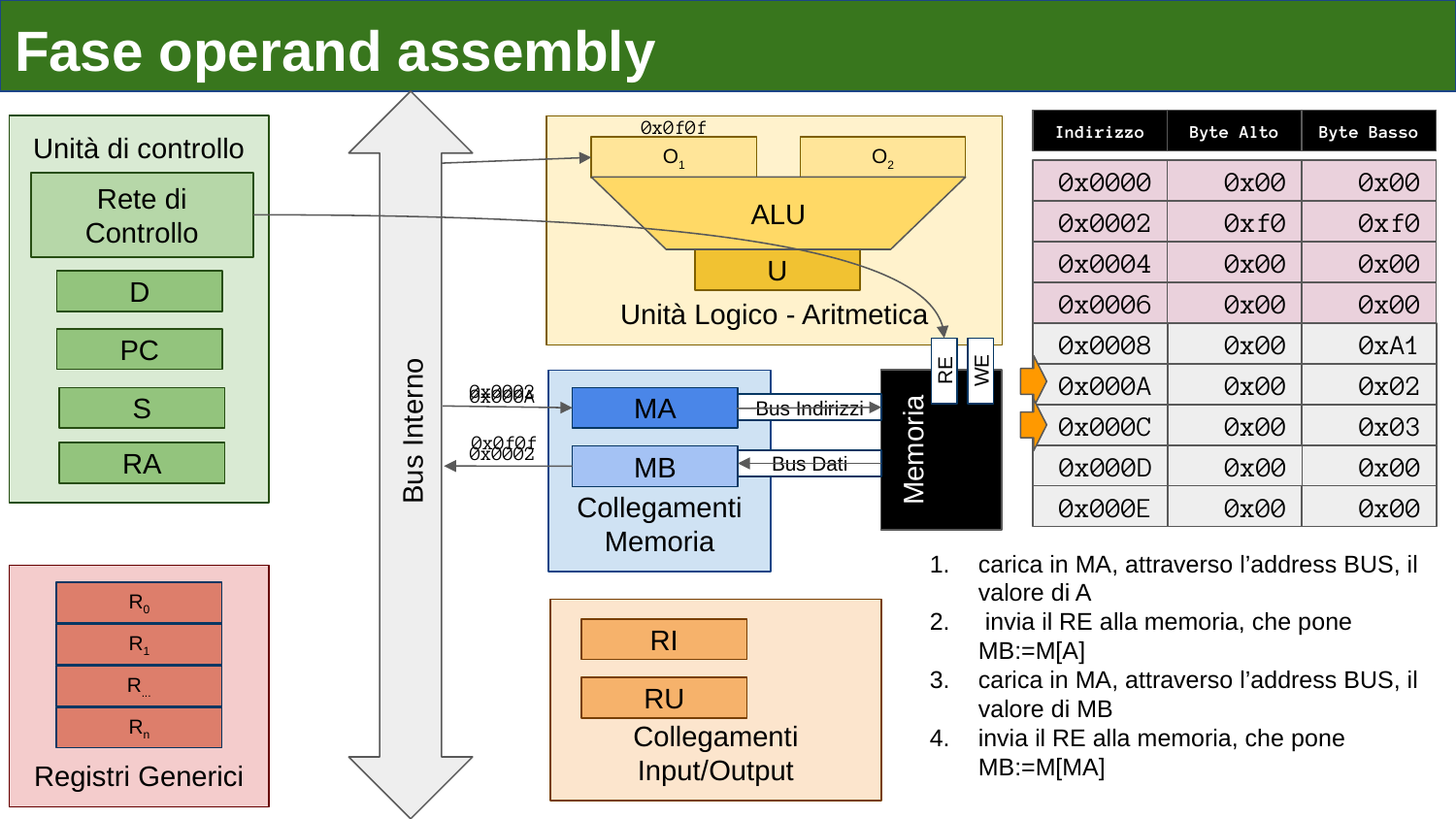

Fase operand assembly

0x0f0f
Indirizzo
Byte Alto
Byte Basso
Unità di controllo
Unità Logico - Aritmetica
O1
O2
0x0000
0x00
0x00
Rete di Controllo
ALU
0x0002
0xf0
0xf0
0x0004
0x00
0x00
U
D
0x0006
0x00
0x00
0x0008
0x00
0xA1
PC

RE
WE
0x000A
0x00
0x02
0x0002
Collegamenti Memoria
0x000A
S
MA
Memoria
Bus Indirizzi

0x000C
0x00
0x03
Bus Interno
0x0f0f
0x0002
RA
0x000D
0x00
0x00
MB
Bus Dati
0x000E
0x00
0x00
carica in MA, attraverso l’address BUS, il valore di A
 invia il RE alla memoria, che pone MB:=M[A]
carica in MA, attraverso l’address BUS, il valore di MB
invia il RE alla memoria, che pone MB:=M[MA]
Registri Generici
R0
Collegamenti Input/Output
RI
R1
R...
RU
Rn